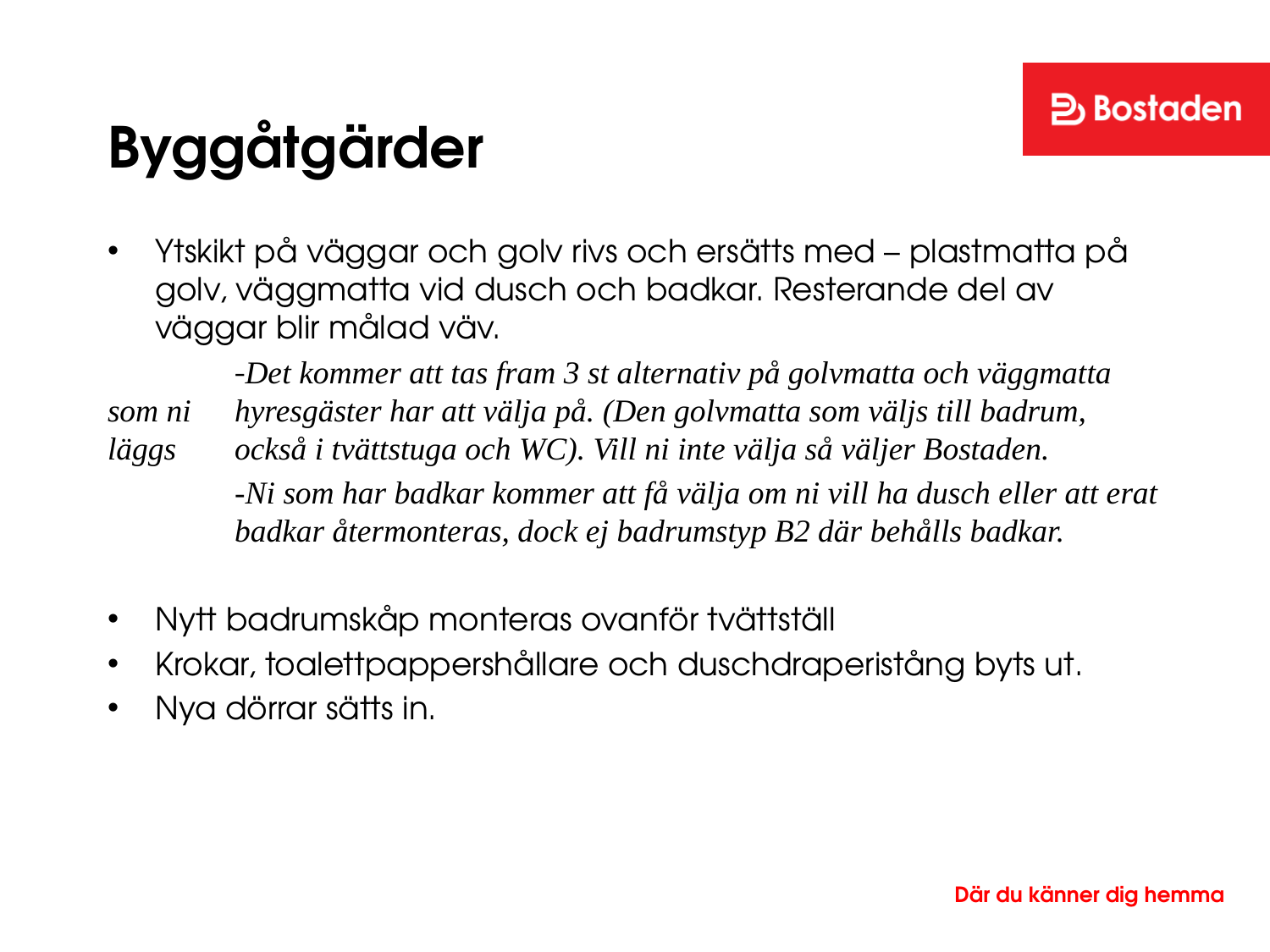

# Byggåtgärder
Ytskikt på väggar och golv rivs och ersätts med – plastmatta på golv, väggmatta vid dusch och badkar. Resterande del av väggar blir målad väv.
	-Det kommer att tas fram 3 st alternativ på golvmatta och väggmatta som ni 	hyresgäster har att välja på. (Den golvmatta som väljs till badrum, läggs 	också i tvättstuga och WC). Vill ni inte välja så väljer Bostaden.
	-Ni som har badkar kommer att få välja om ni vill ha dusch eller att erat 	badkar återmonteras, dock ej badrumstyp B2 där behålls badkar.

Nytt badrumskåp monteras ovanför tvättställ
Krokar, toalettpappershållare och duschdraperistång byts ut.
Nya dörrar sätts in.